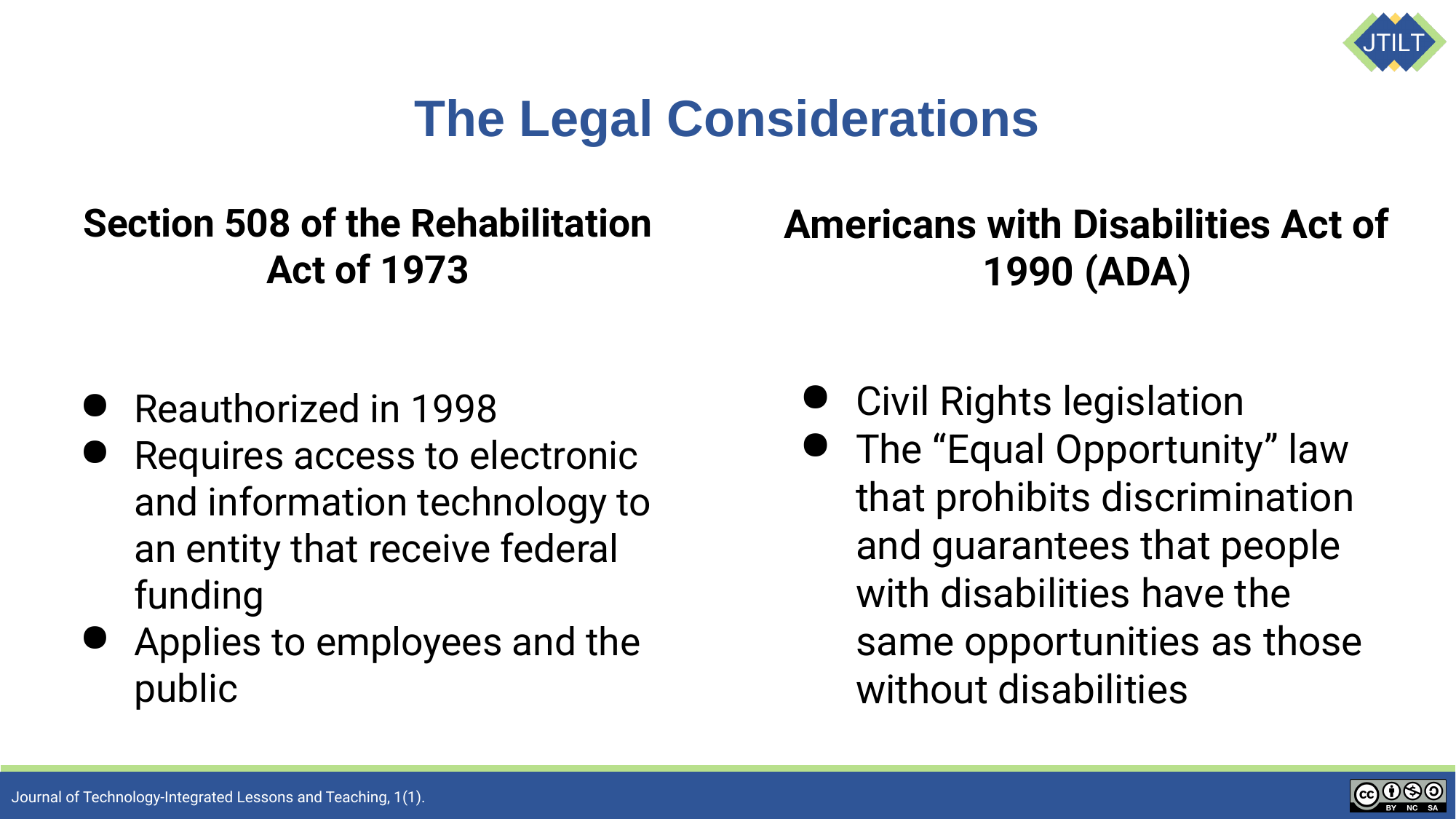

# The Legal Considerations
Section 508 of the Rehabilitation Act of 1973

Reauthorized in 1998
Requires access to electronic and information technology to an entity that receive federal funding
Applies to employees and the public
Americans with Disabilities Act of 1990 (ADA)

Civil Rights legislation
The “Equal Opportunity” law that prohibits discrimination and guarantees that people with disabilities have the same opportunities as those without disabilities